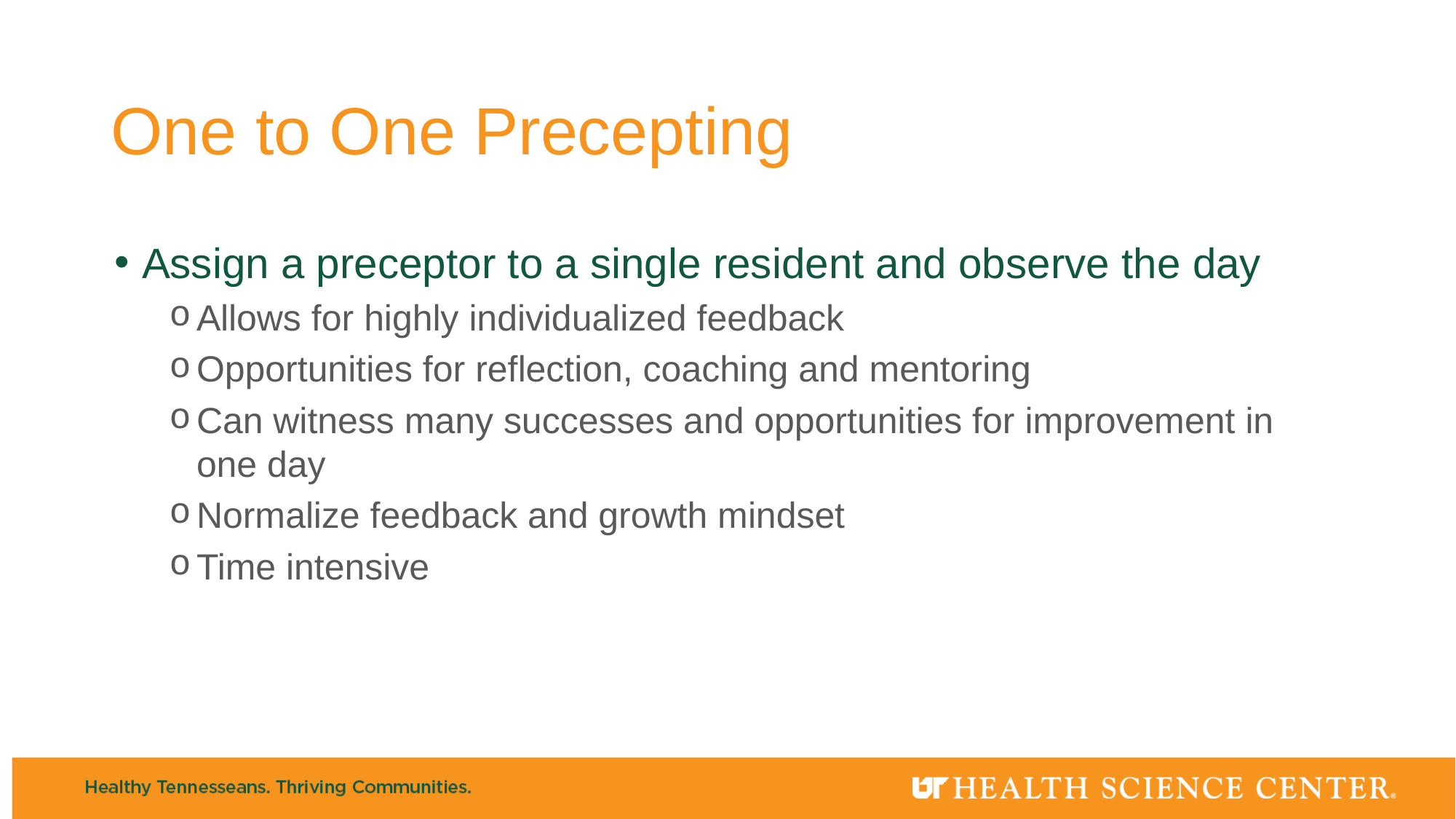

# One to One Precepting
Assign a preceptor to a single resident and observe the day
Allows for highly individualized feedback
Opportunities for reflection, coaching and mentoring
Can witness many successes and opportunities for improvement in one day
Normalize feedback and growth mindset
Time intensive